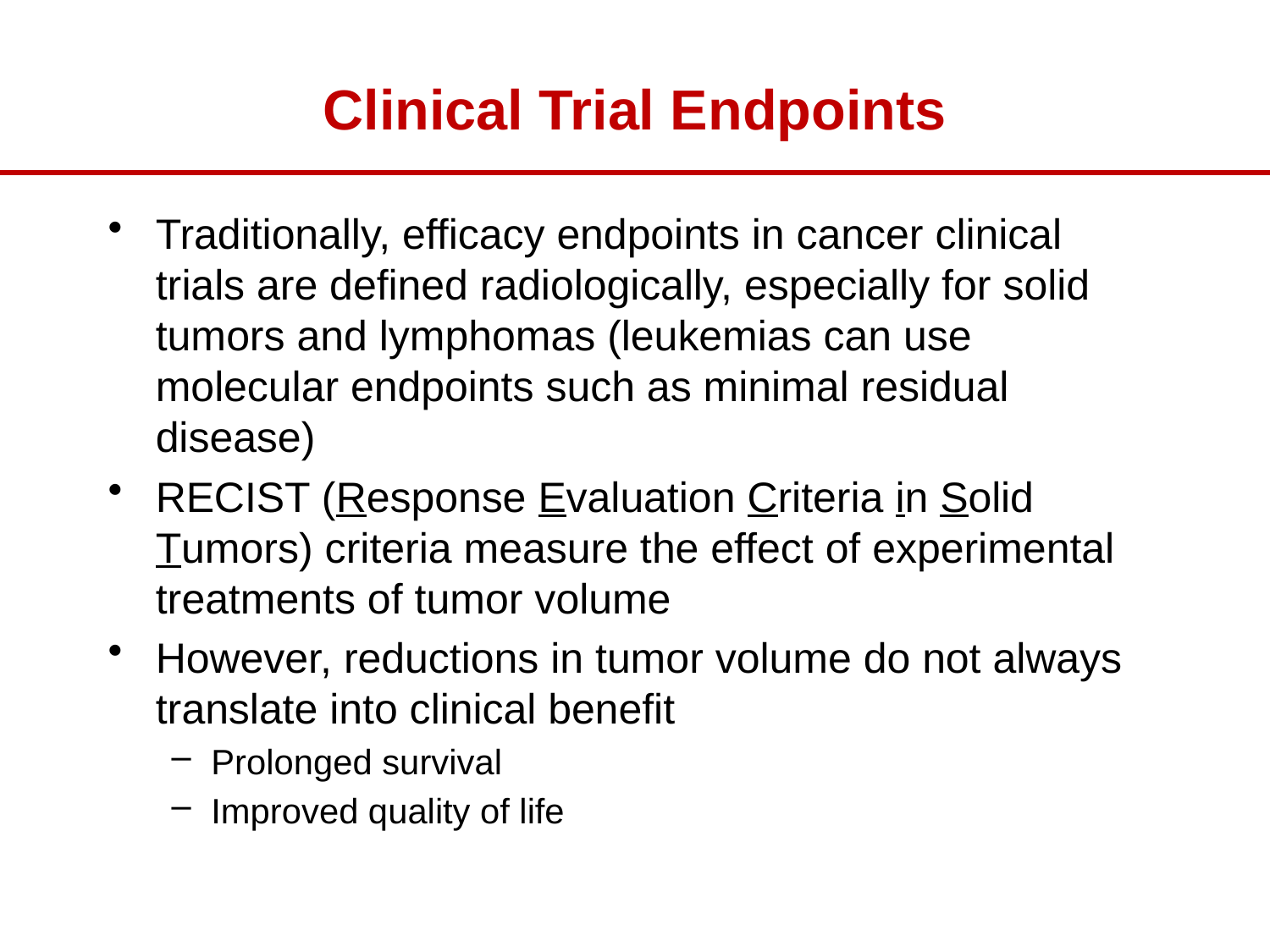

# Clinical Trial Endpoints
Traditionally, efficacy endpoints in cancer clinical trials are defined radiologically, especially for solid tumors and lymphomas (leukemias can use molecular endpoints such as minimal residual disease)
RECIST (Response Evaluation Criteria in Solid Tumors) criteria measure the effect of experimental treatments of tumor volume
However, reductions in tumor volume do not always translate into clinical benefit
Prolonged survival
Improved quality of life